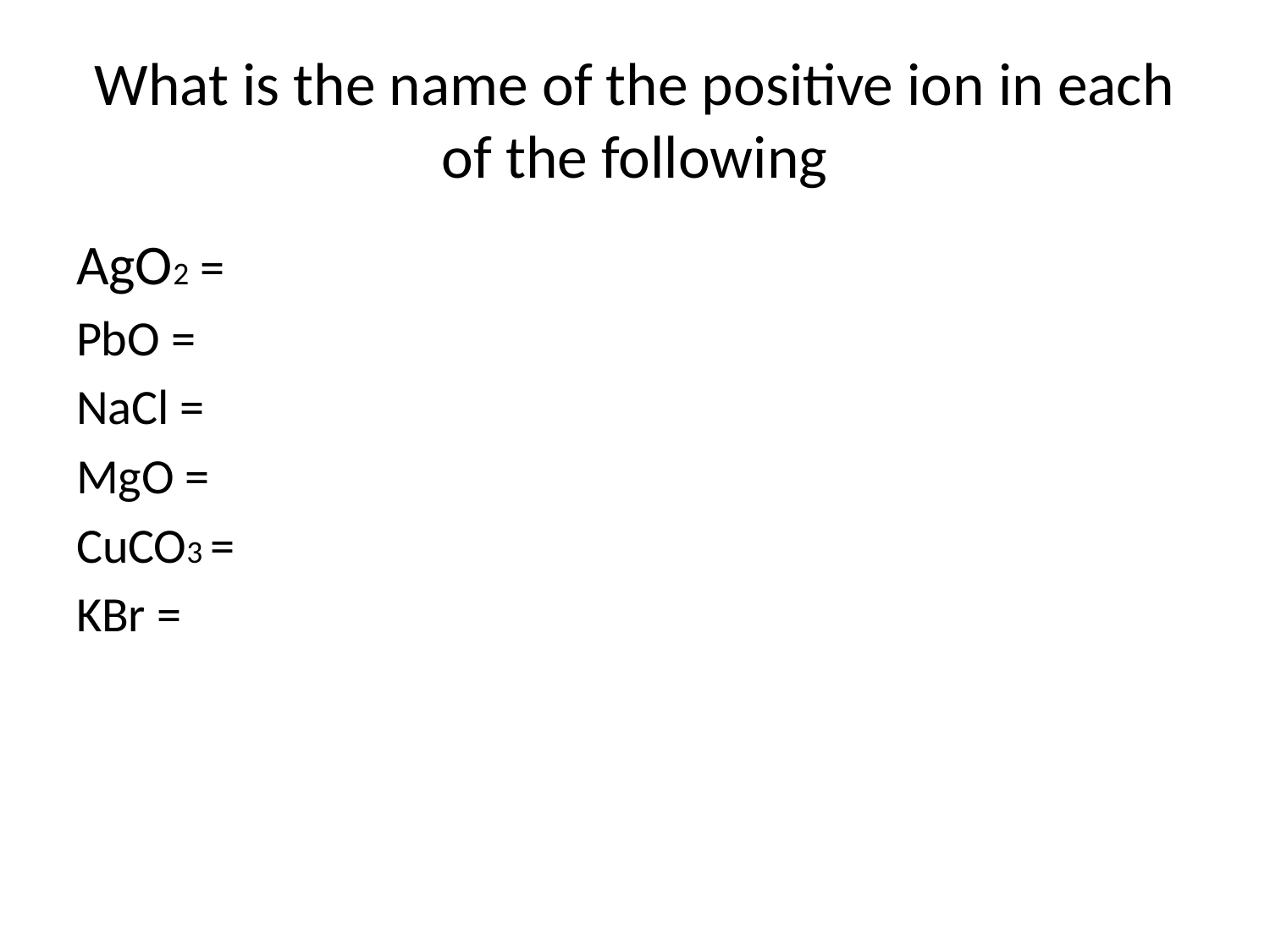

# What is the name of the positive ion in each of the following
AgO2 =
PbO =
NaCl =
MgO =
CuCO3 =
KBr =